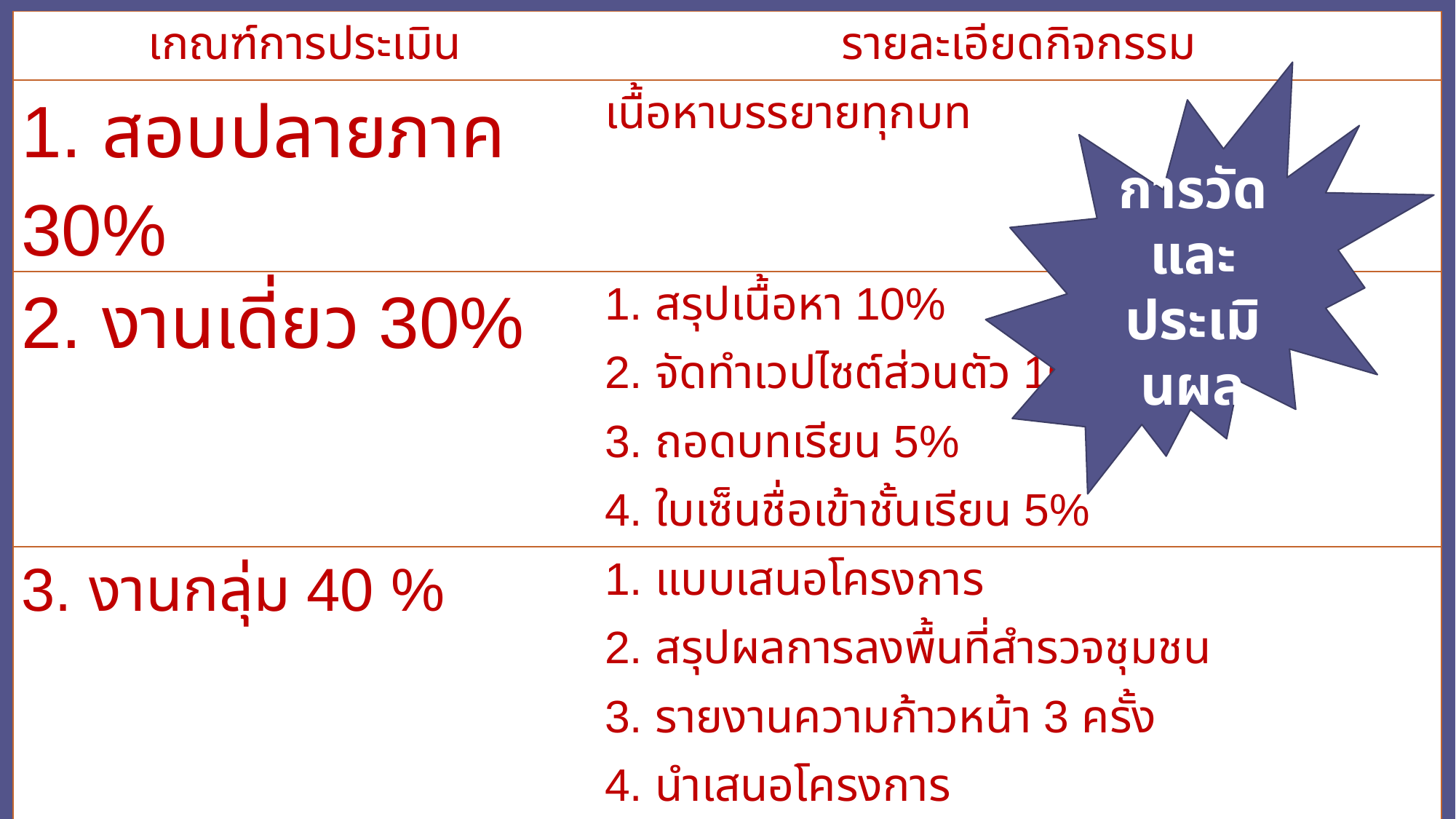

| เกณฑ์การประเมิน | รายละเอียดกิจกรรม |
| --- | --- |
| 1. สอบปลายภาค 30% | เนื้อหาบรรยายทุกบท |
| 2. งานเดี่ยว 30% | 1. สรุปเนื้อหา 10% 2. จัดทำเวปไซต์ส่วนตัว 10% 3. ถอดบทเรียน 5% 4. ใบเซ็นชื่อเข้าชั้นเรียน 5% |
| 3. งานกลุ่ม 40 % | 1. แบบเสนอโครงการ 2. สรุปผลการลงพื้นที่สำรวจชุมชน 3. รายงานความก้าวหน้า 3 ครั้ง 4. นำเสนอโครงการ 5. คลิปวิดีโอ 6. โปสเตอร์ (ไฟล์) 7. แบบสรุปโครงการ 8. คะแนนประเมินจากเพื่อนในกลุ่ม |
การวัดและประเมินผล